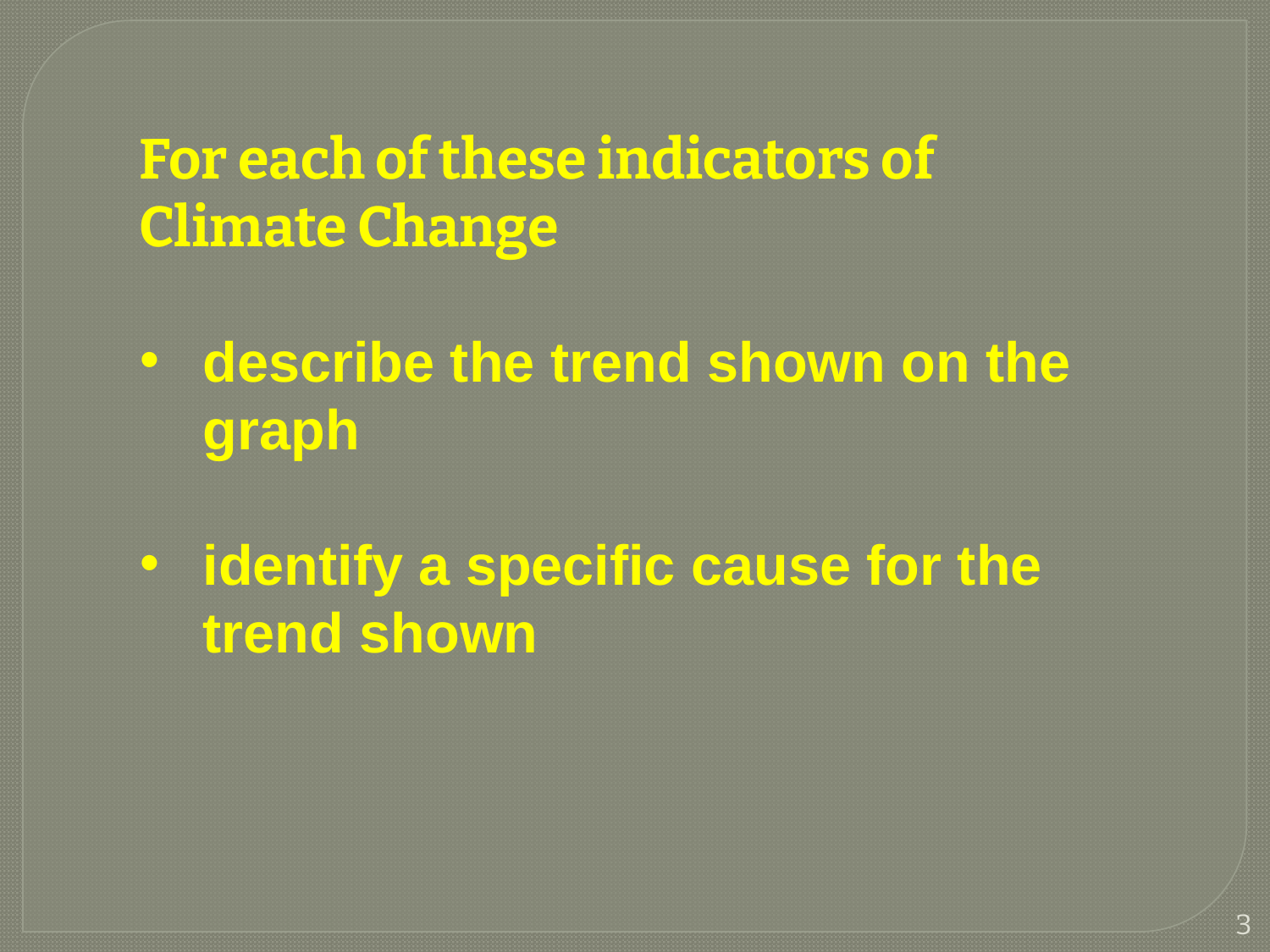

For each of these indicators of Climate Change

describe the trend shown on the graph

identify a specific cause for the trend shown
3